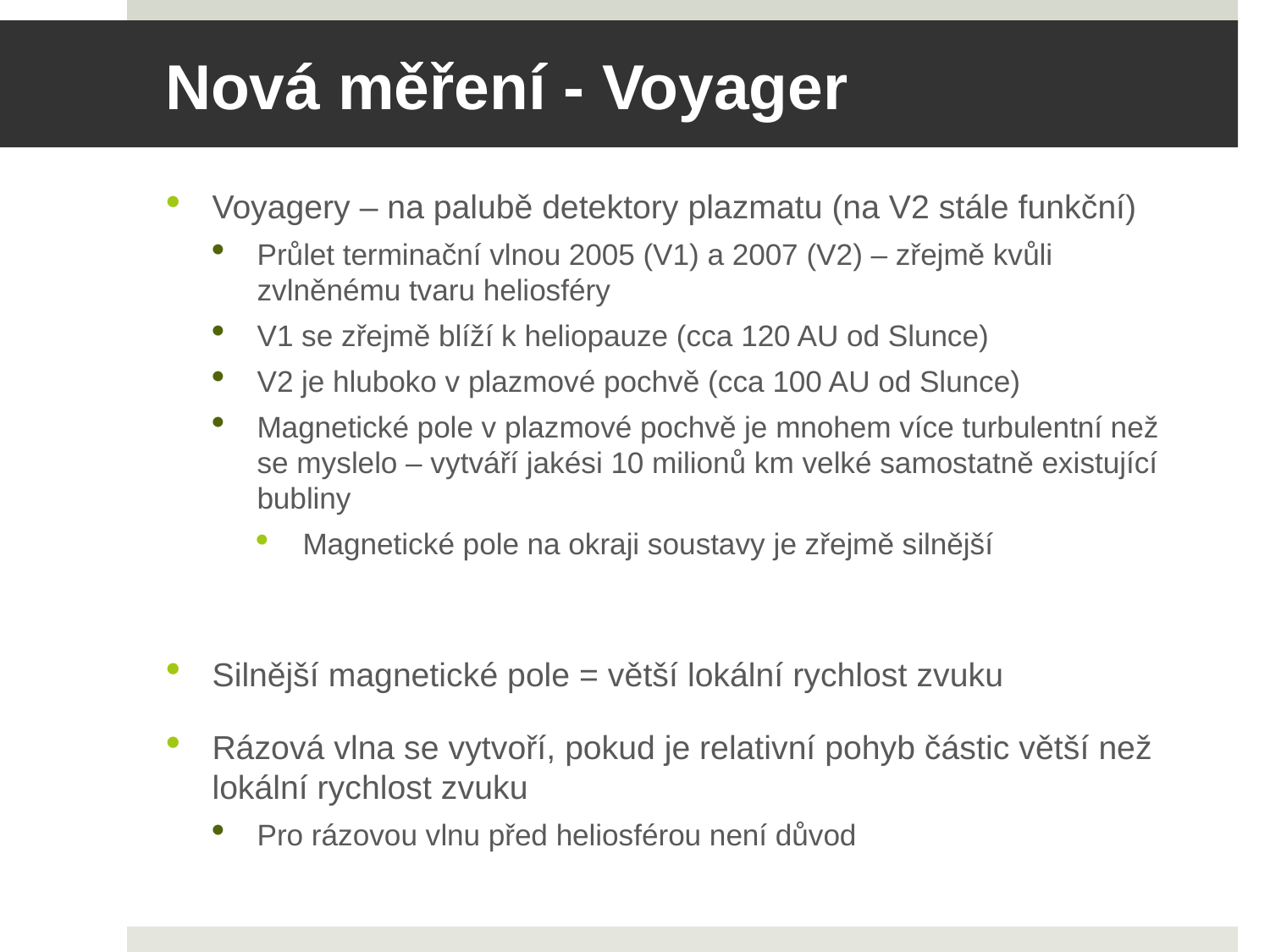

# Nová měření - Voyager
Voyagery – na palubě detektory plazmatu (na V2 stále funkční)
Průlet terminační vlnou 2005 (V1) a 2007 (V2) – zřejmě kvůli zvlněnému tvaru heliosféry
V1 se zřejmě blíží k heliopauze (cca 120 AU od Slunce)
V2 je hluboko v plazmové pochvě (cca 100 AU od Slunce)
Magnetické pole v plazmové pochvě je mnohem více turbulentní než se myslelo – vytváří jakési 10 milionů km velké samostatně existující bubliny
Magnetické pole na okraji soustavy je zřejmě silnější

Silnější magnetické pole = větší lokální rychlost zvuku
Rázová vlna se vytvoří, pokud je relativní pohyb částic větší než lokální rychlost zvuku
Pro rázovou vlnu před heliosférou není důvod